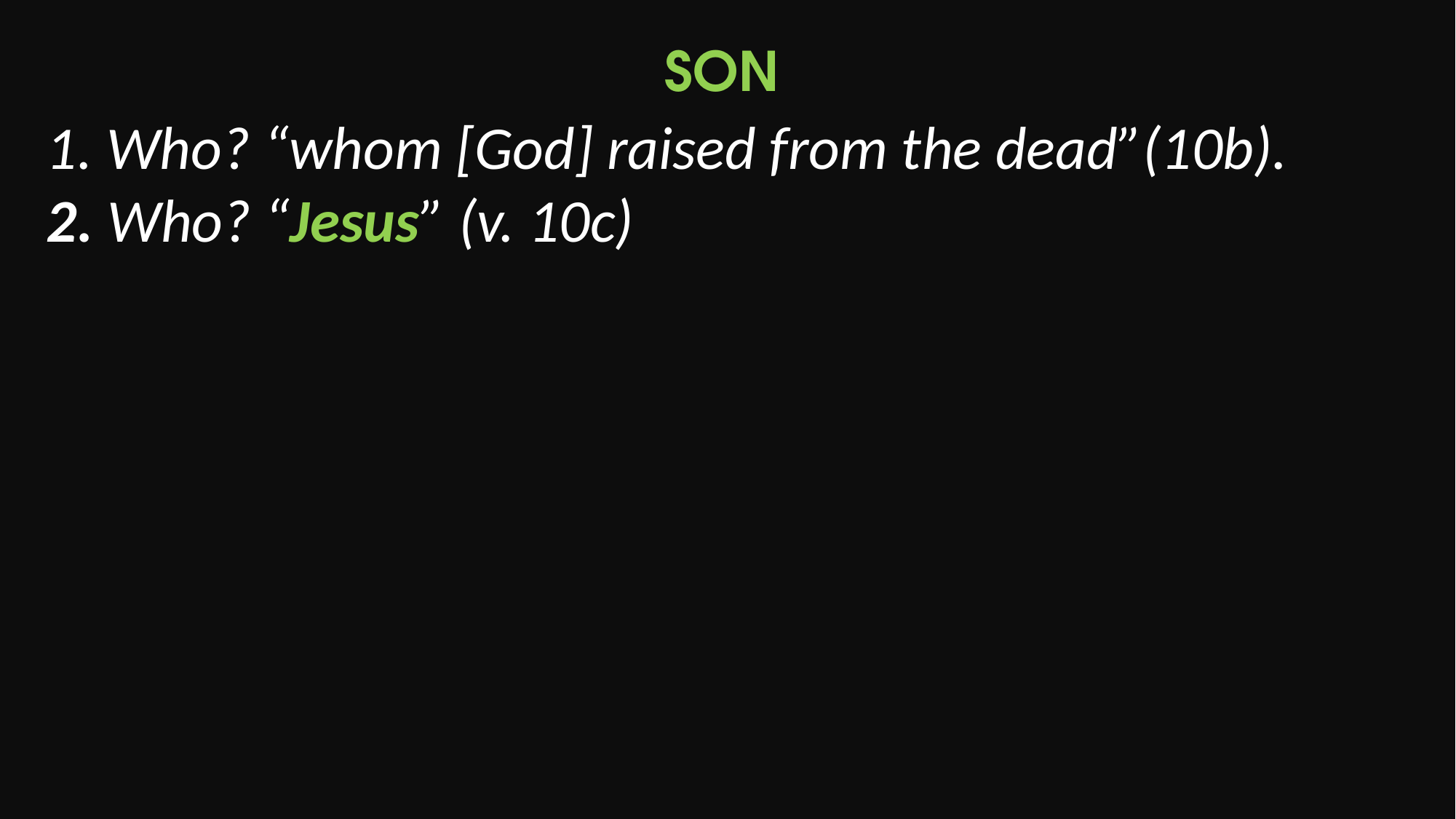

Son
 Who? “whom [God] raised from the dead”(10b).
 Who? “Jesus” (v. 10c)